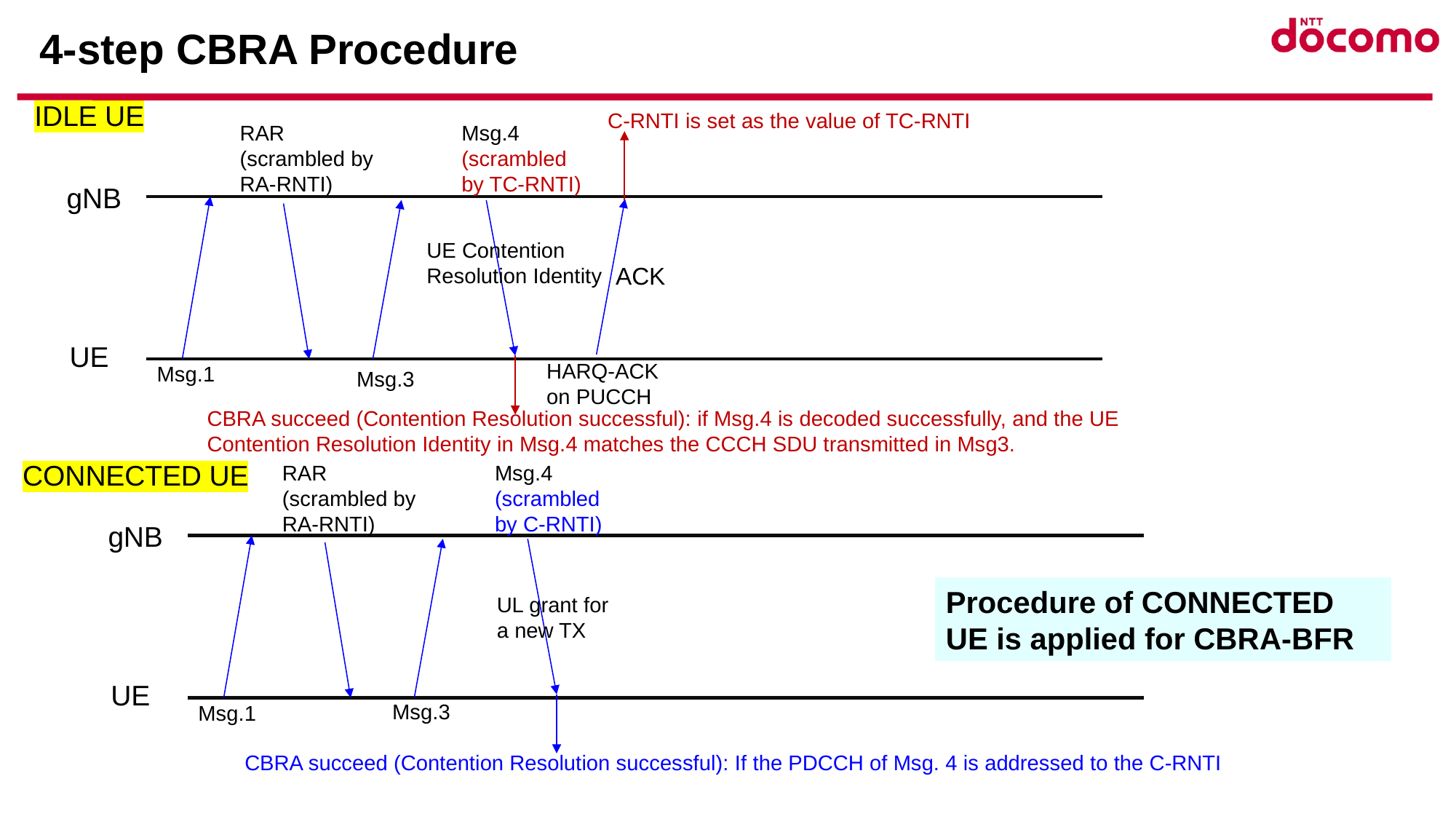

# 4-step CBRA Procedure
IDLE UE
C-RNTI is set as the value of TC-RNTI
RAR
(scrambled by
RA-RNTI)
Msg.4
(scrambled by TC-RNTI)
gNB
UE Contention Resolution Identity
ACK
UE
HARQ-ACK
on PUCCH
Msg.1
Msg.3
CBRA succeed (Contention Resolution successful): if Msg.4 is decoded successfully, and the UE Contention Resolution Identity in Msg.4 matches the CCCH SDU transmitted in Msg3.
CONNECTED UE
RAR
(scrambled by RA-RNTI)
Msg.4
(scrambled by C-RNTI)
gNB
Procedure of CONNECTED UE is applied for CBRA-BFR
UL grant for a new TX
UE
Msg.3
Msg.1
CBRA succeed (Contention Resolution successful): If the PDCCH of Msg. 4 is addressed to the C-RNTI